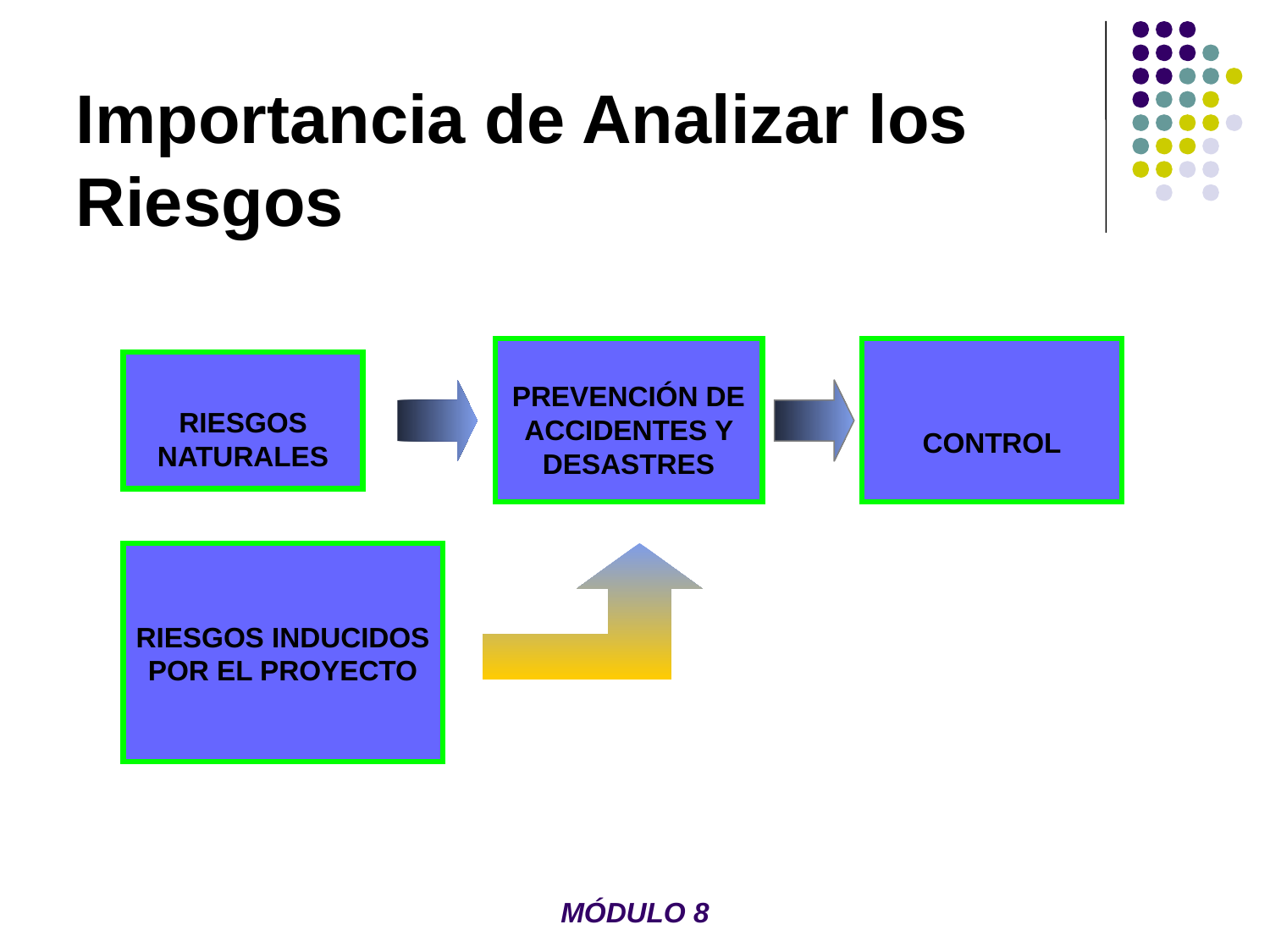

# Importancia de Analizar los Riesgos

PREVENCIÓN DE ACCIDENTES Y DESASTRES

CONTROL

RIESGOS NATURALES

RIESGOS INDUCIDOS POR EL PROYECTO

MÓDULO 8